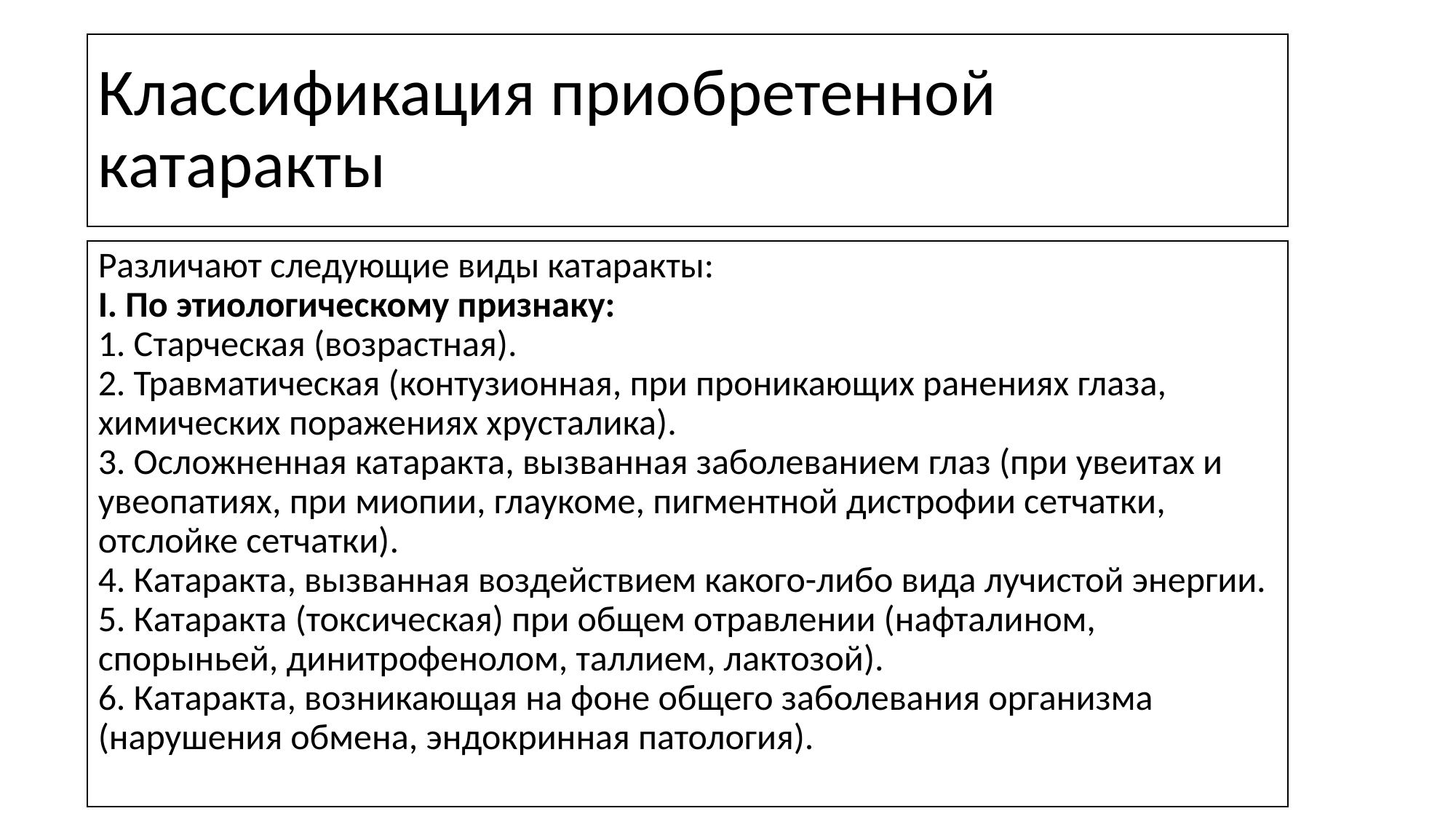

# Классификация приобретенной катаракты
Различают следующие виды катаракты:
I. По этиологическому признаку:
1. Старческая (возрастная).
2. Травматическая (контузионная, при проникающих ранениях глаза, химических поражениях хрусталика).
3. Осложненная катаракта, вызванная заболеванием глаз (при увеитах и увеопатиях, при миопии, глаукоме, пигментной дистрофии сетчатки, отслойке сетчатки).
4. Катаракта, вызванная воздействием какого-либо вида лучистой энергии.
5. Катаракта (токсическая) при общем отравлении (нафталином, спорыньей, динитрофенолом, таллием, лактозой).
6. Катаракта, возникающая на фоне общего заболевания организма (нарушения обмена, эндокринная патология).